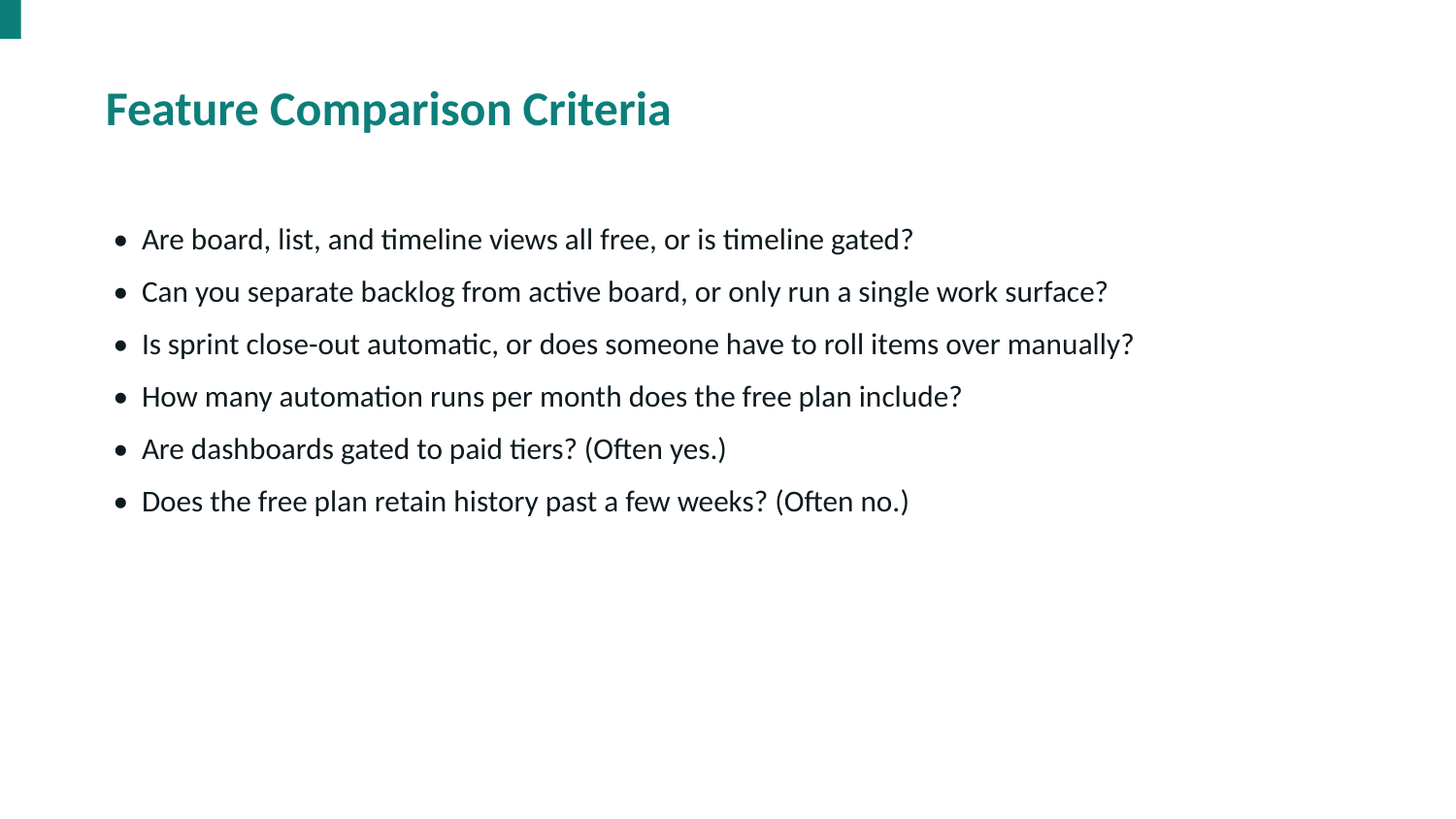

Feature Comparison Criteria
•  Are board, list, and timeline views all free, or is timeline gated?
•  Can you separate backlog from active board, or only run a single work surface?
•  Is sprint close-out automatic, or does someone have to roll items over manually?
•  How many automation runs per month does the free plan include?
•  Are dashboards gated to paid tiers? (Often yes.)
•  Does the free plan retain history past a few weeks? (Often no.)